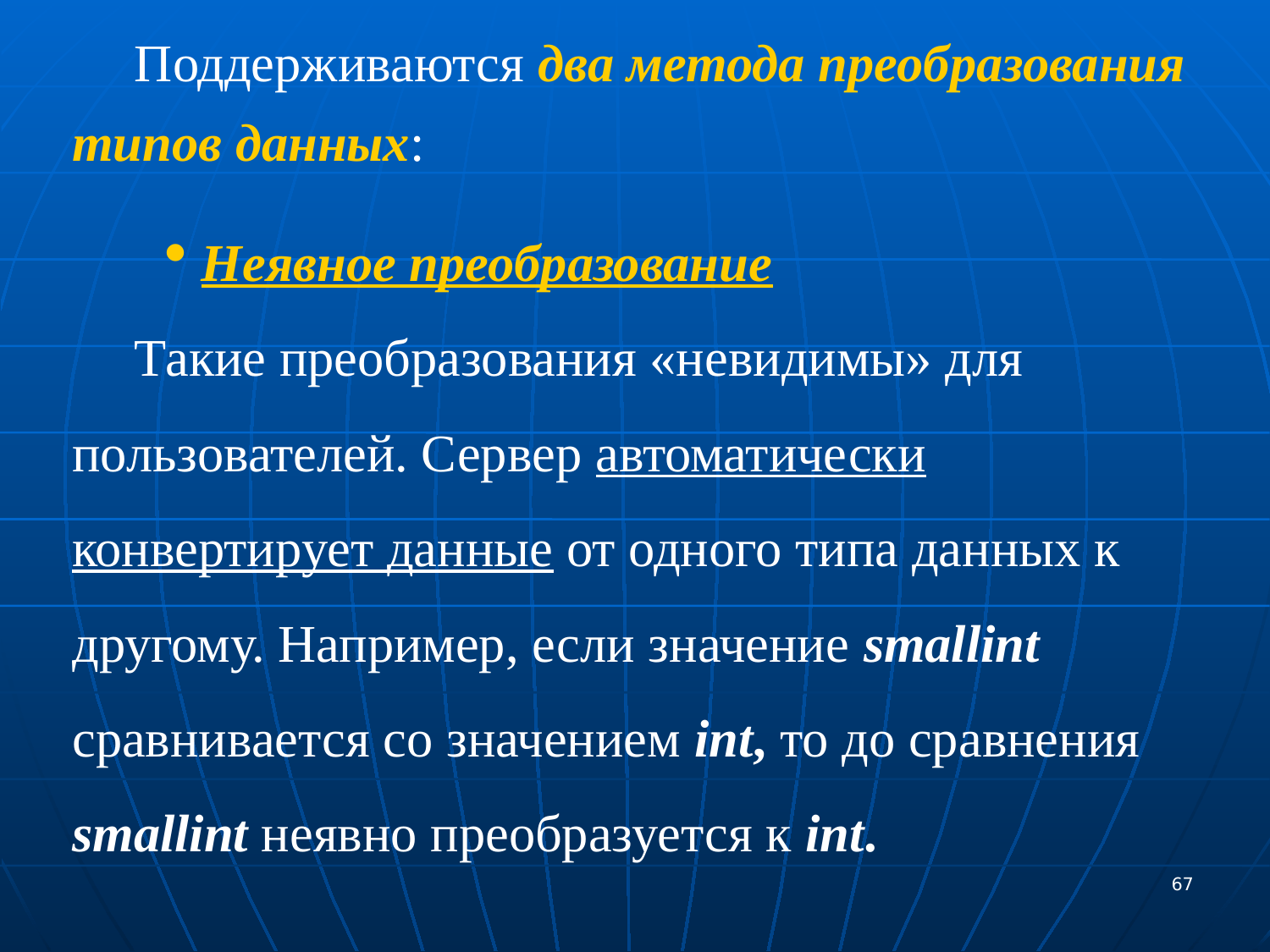

Поддерживаются два метода преобразования типов данных:

 Неявное преобразование
Такие преобразования «невидимы» для пользователей. Сервер автоматически конвертирует данные от одного типа данных к другому. Например, если значение smallint сравнивается со значением int, то до сравнения smallint неявно преобразуется к int.
67